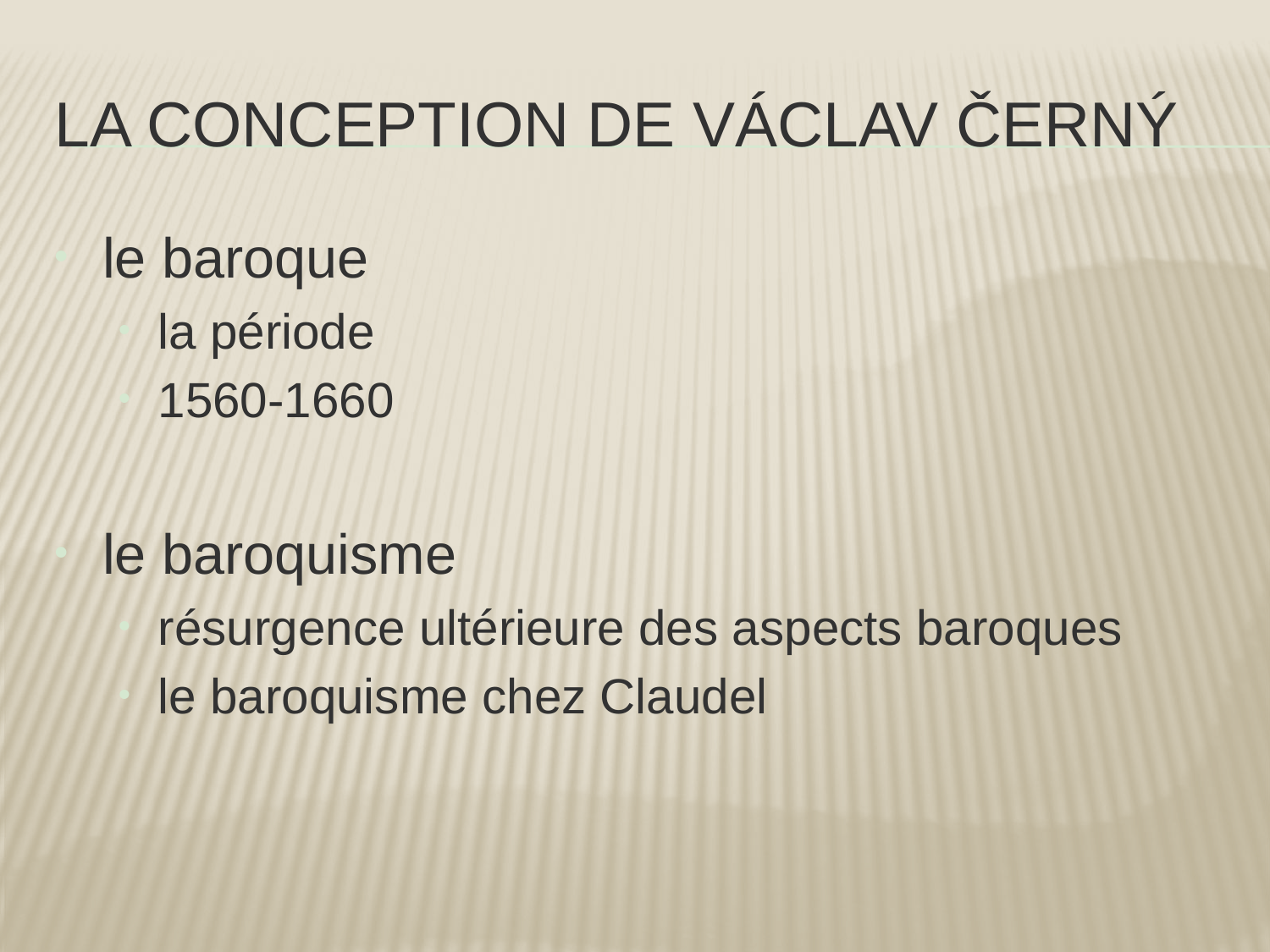

# La conception de václav černý
le baroque
la période
1560-1660

le baroquisme
résurgence ultérieure des aspects baroques
le baroquisme chez Claudel